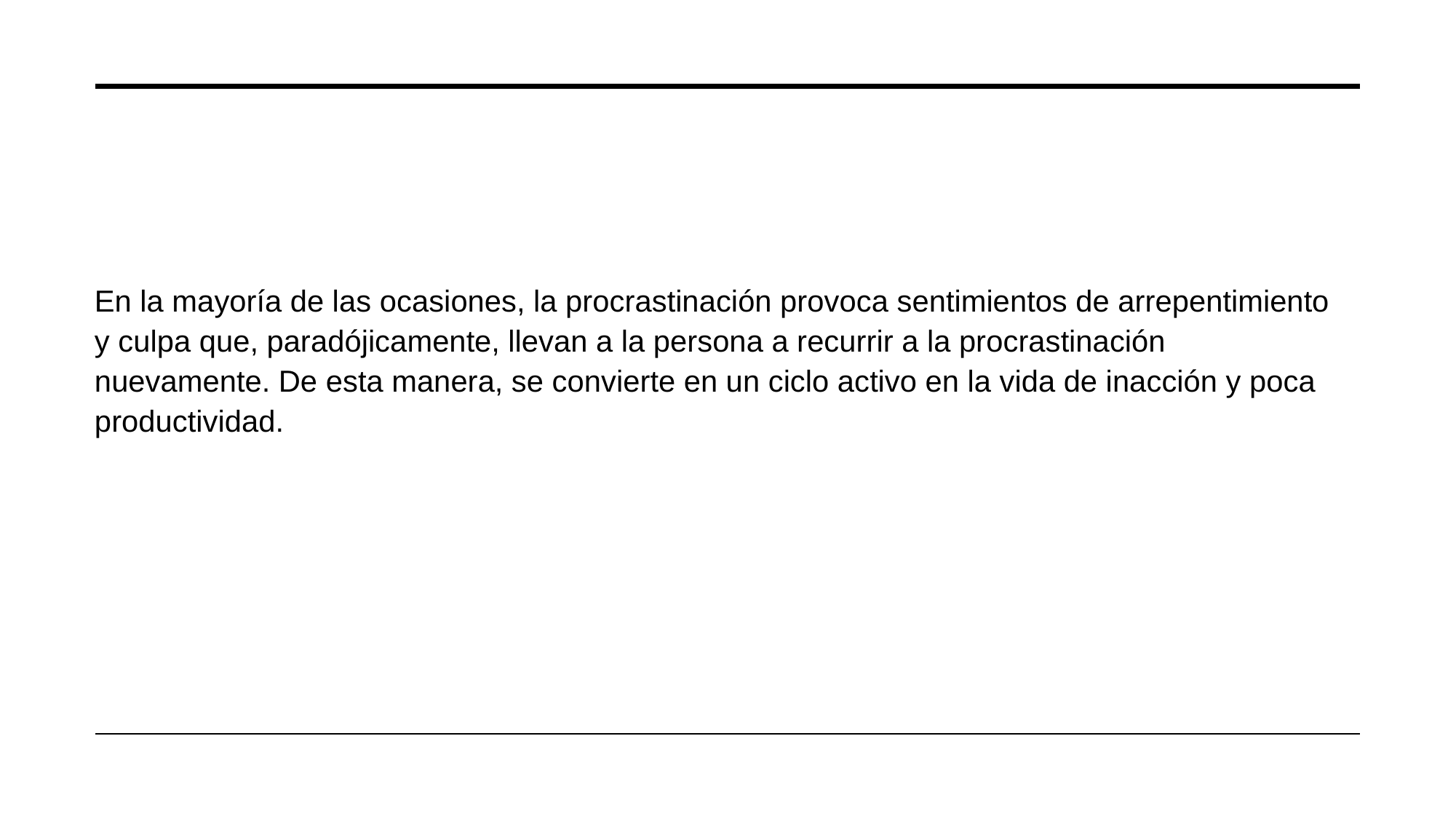

En la mayoría de las ocasiones, la procrastinación provoca sentimientos de arrepentimiento y culpa que, paradójicamente, llevan a la persona a recurrir a la procrastinación nuevamente. De esta manera, se convierte en un ciclo activo en la vida de inacción y poca productividad.